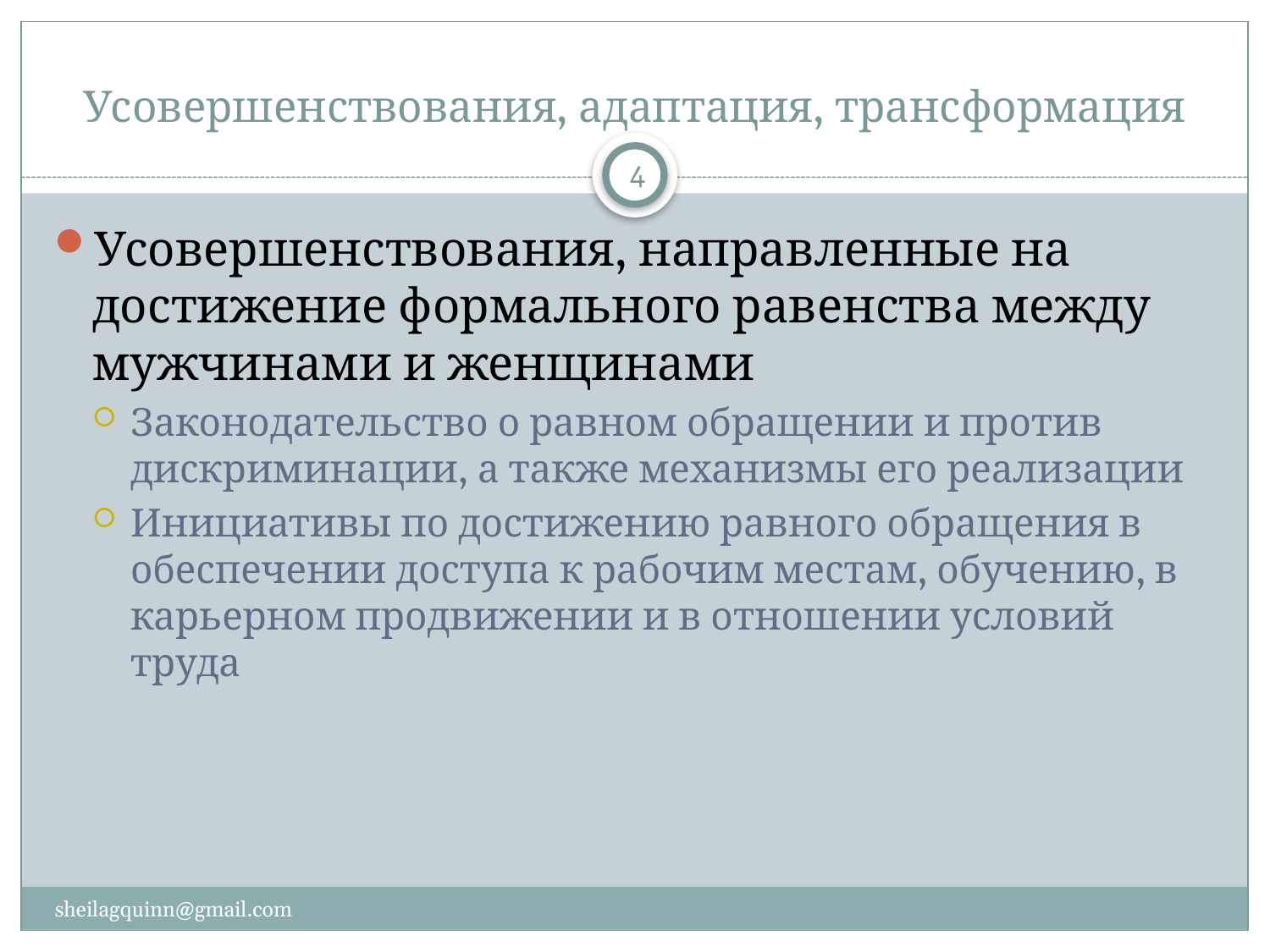

# Усовершенствования, адаптация, трансформация
4
Усовершенствования, направленные на достижение формального равенства между мужчинами и женщинами
Законодательство о равном обращении и против дискриминации, а также механизмы его реализации
Инициативы по достижению равного обращения в обеспечении доступа к рабочим местам, обучению, в карьерном продвижении и в отношении условий труда
sheilagquinn@gmail.com